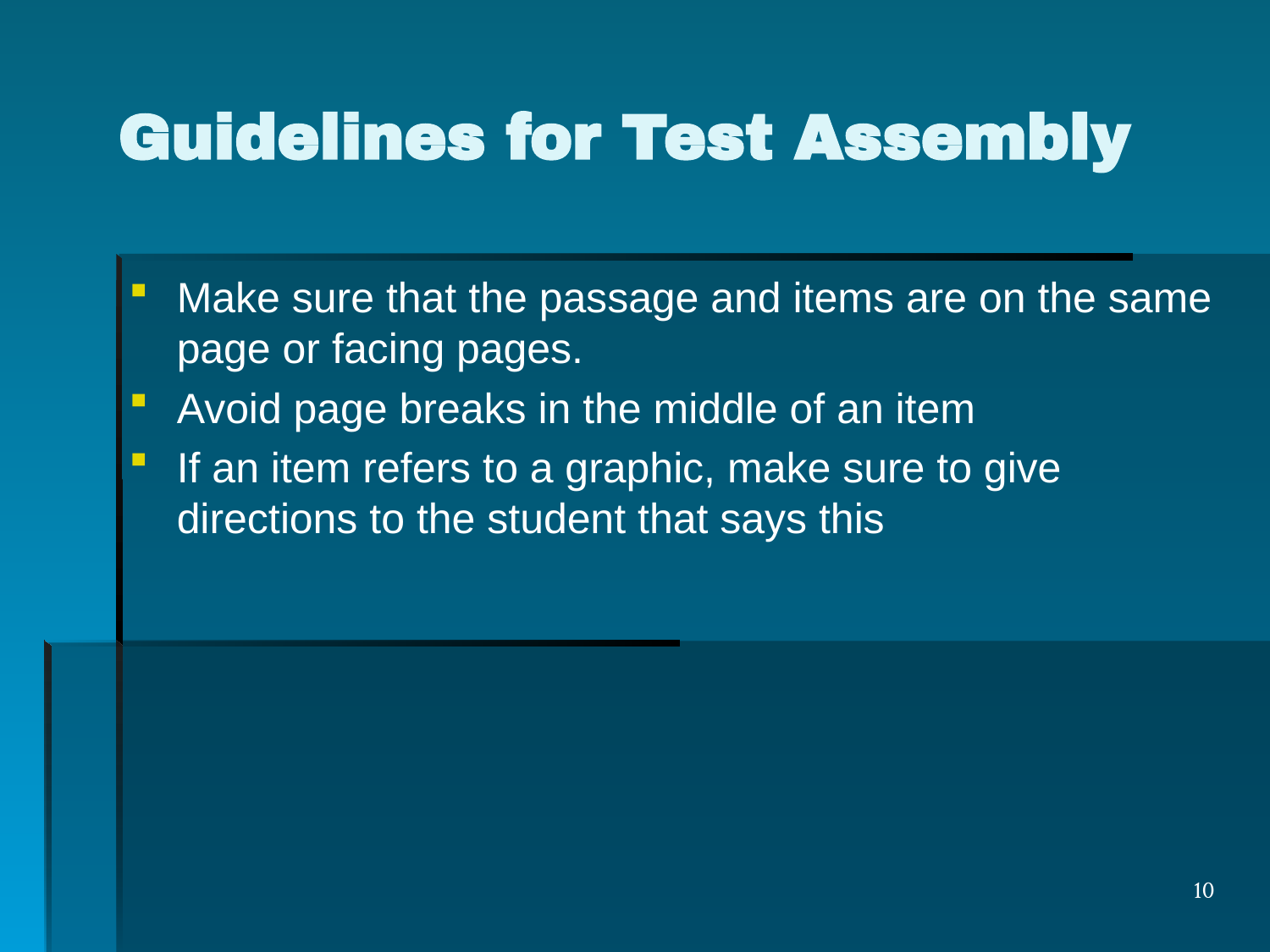

# Guidelines for Test Assembly
Make sure that the passage and items are on the same page or facing pages.
Avoid page breaks in the middle of an item
If an item refers to a graphic, make sure to give directions to the student that says this
10